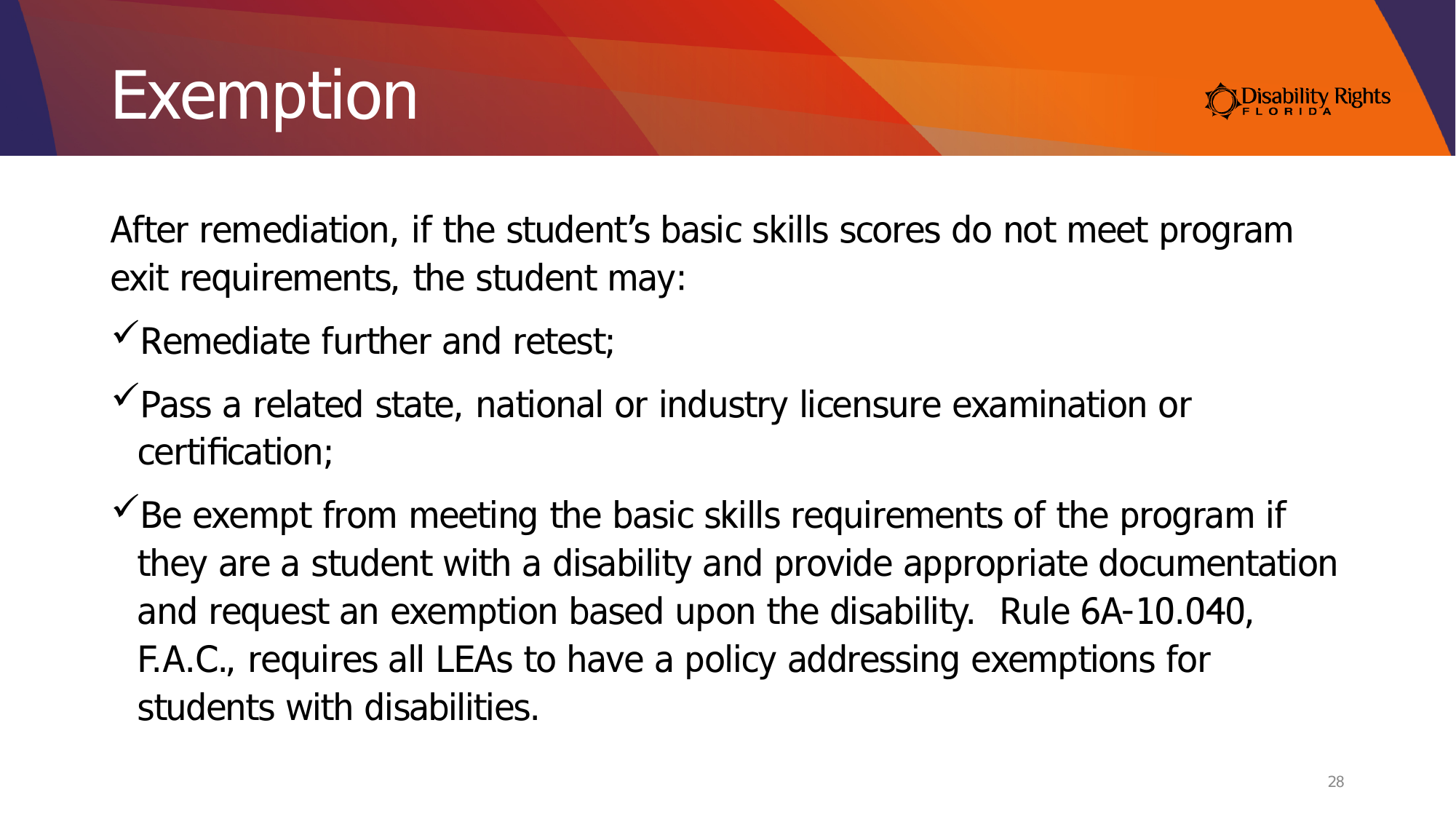

# Exemption
After remediation, if the student’s basic skills scores do not meet program exit requirements, the student may:
Remediate further and retest;
Pass a related state, national or industry licensure examination or certification;
Be exempt from meeting the basic skills requirements of the program if they are a student with a disability and provide appropriate documentation and request an exemption based upon the disability.  Rule 6A-10.040, F.A.C., requires all LEAs to have a policy addressing exemptions for students with disabilities.
28